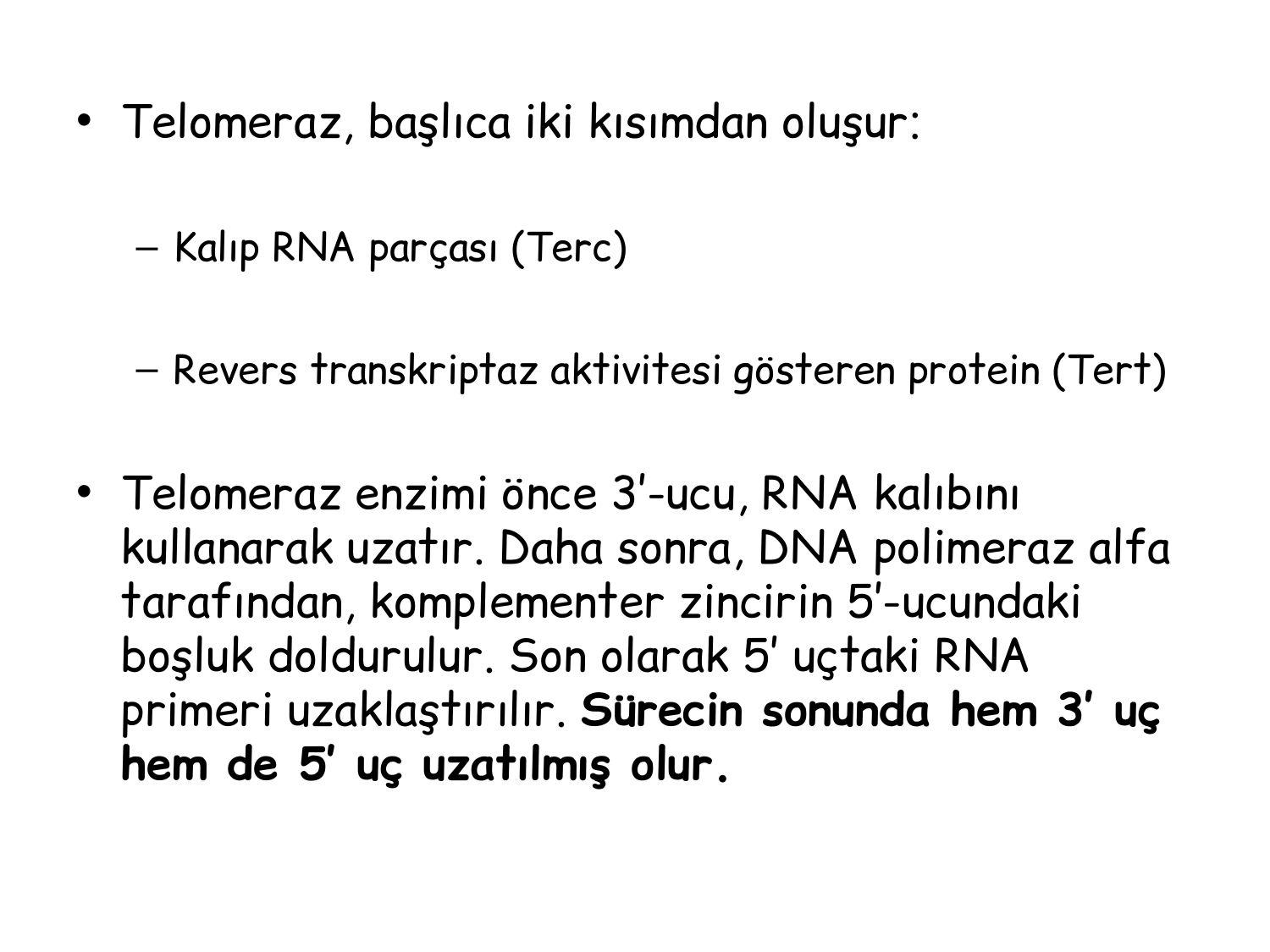

Telomeraz, başlıca iki kısımdan oluşur:

Kalıp RNA parçası (Terc)

Revers transkriptaz aktivitesi gösteren protein (Tert)

Telomeraz enzimi önce 3’-ucu, RNA kalıbını kullanarak uzatır. Daha sonra, DNA polimeraz alfa tarafından, komplementer zincirin 5’-ucundaki boşluk doldurulur. Son olarak 5’ uçtaki RNA primeri uzaklaştırılır. Sürecin sonunda hem 3’ uç hem de 5’ uç uzatılmış olur.